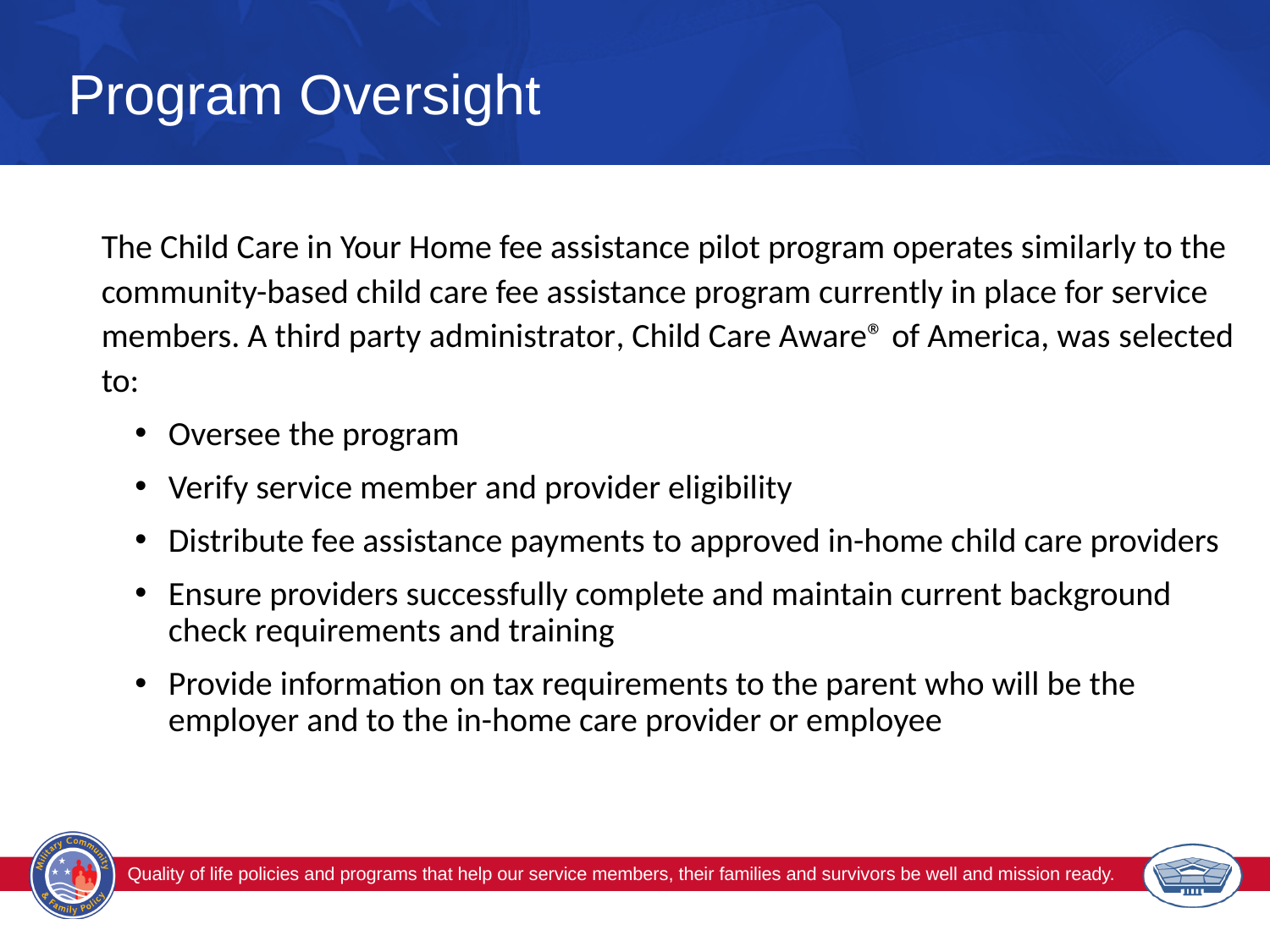

# Program Oversight
The Child Care in Your Home fee assistance pilot program operates similarly to the community-based child care fee assistance program currently in place for service members. A third party administrator, Child Care Aware® of America, was selected to:
Oversee the program
Verify service member and provider eligibility
Distribute fee assistance payments to approved in-home child care providers
Ensure providers successfully complete and maintain current background check requirements and training
Provide information on tax requirements to the parent who will be the employer and to the in-home care provider or employee